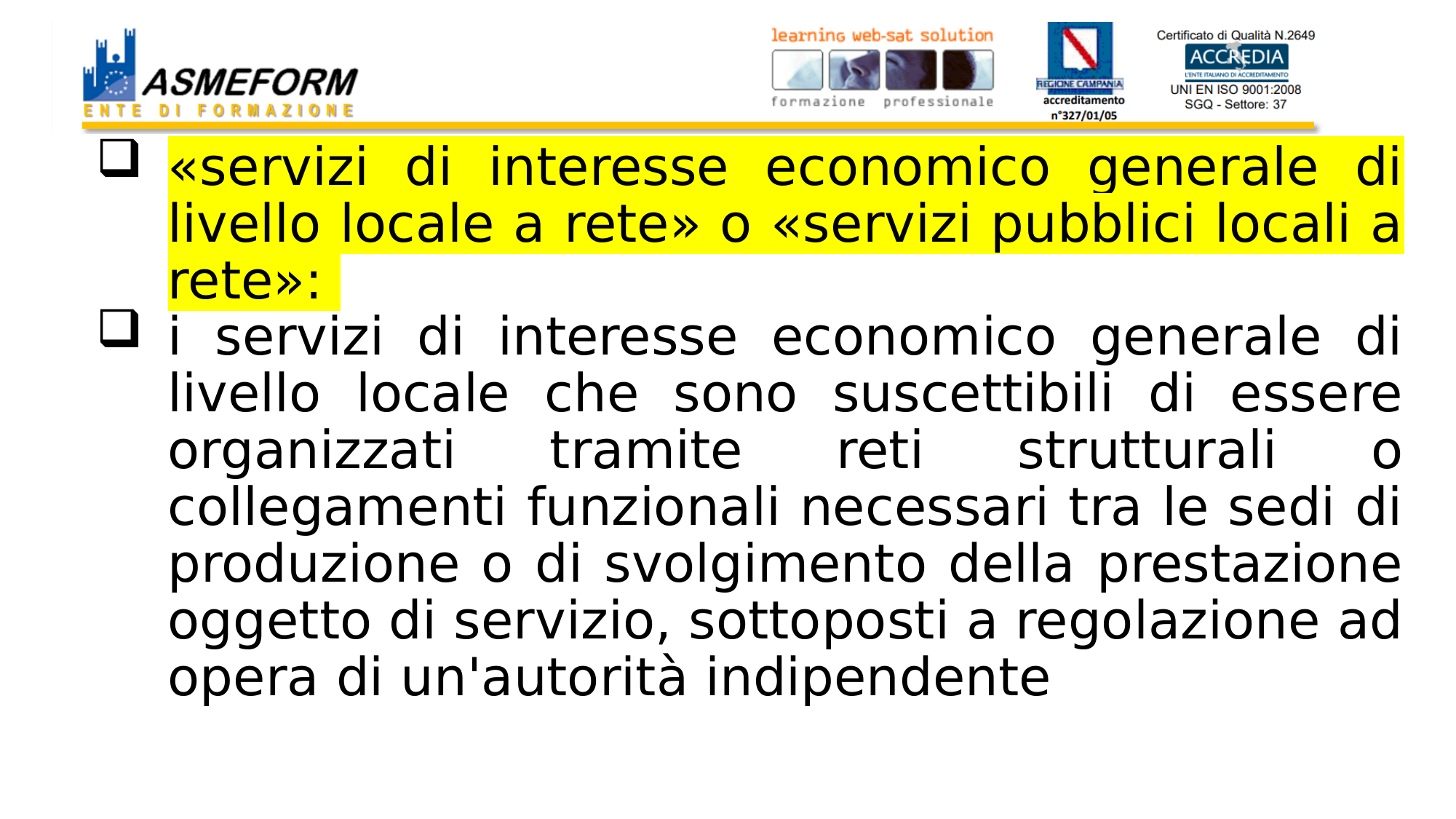

#
«servizi di interesse economico generale di livello locale a rete» o «servizi pubblici locali a rete»:
i servizi di interesse economico generale di livello locale che sono suscettibili di essere organizzati tramite reti strutturali o collegamenti funzionali necessari tra le sedi di produzione o di svolgimento della prestazione oggetto di servizio, sottoposti a regolazione ad opera di un'autorità indipendente